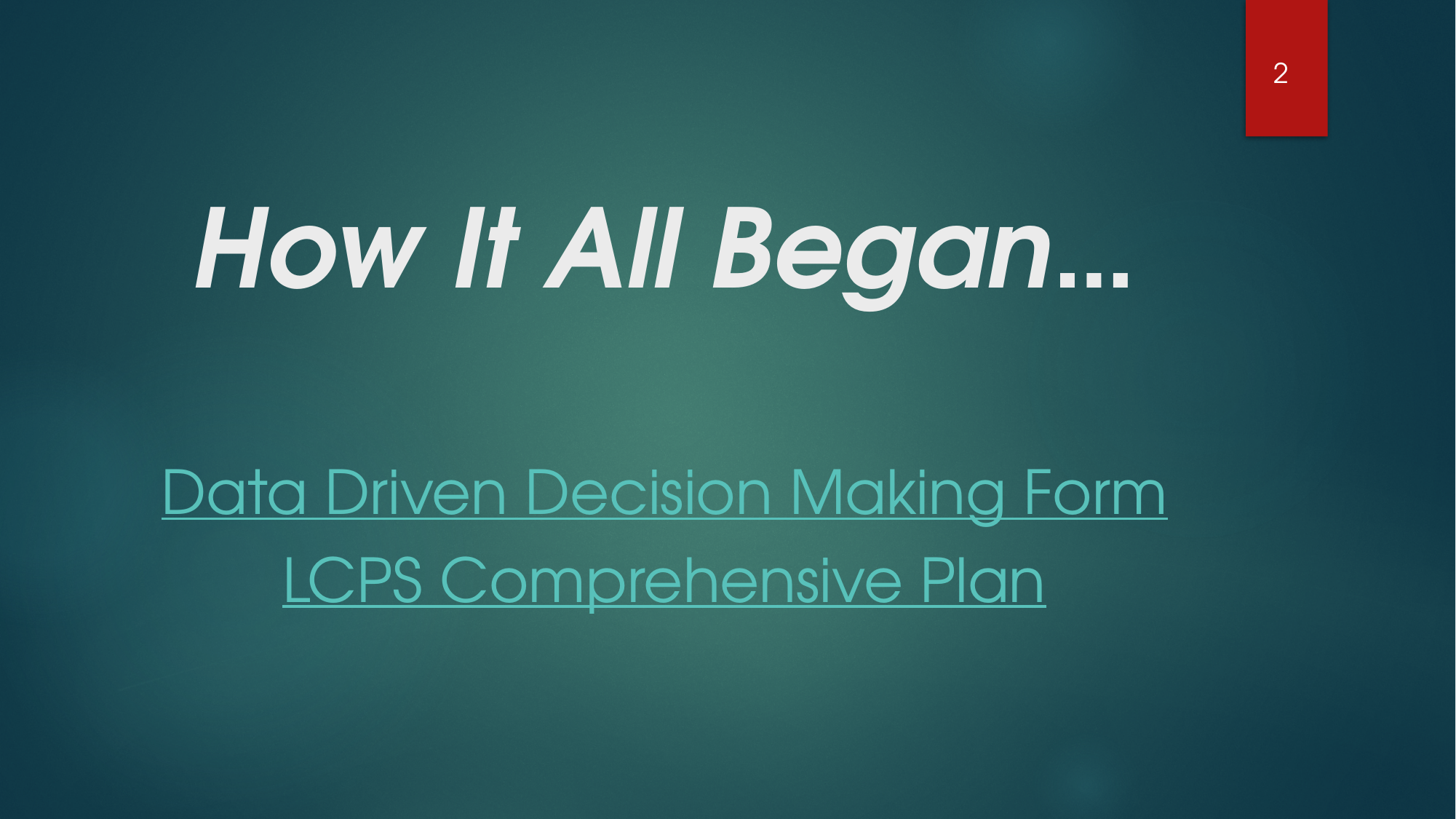

2
# How It All Began…
Data Driven Decision Making Form
LCPS Comprehensive Plan